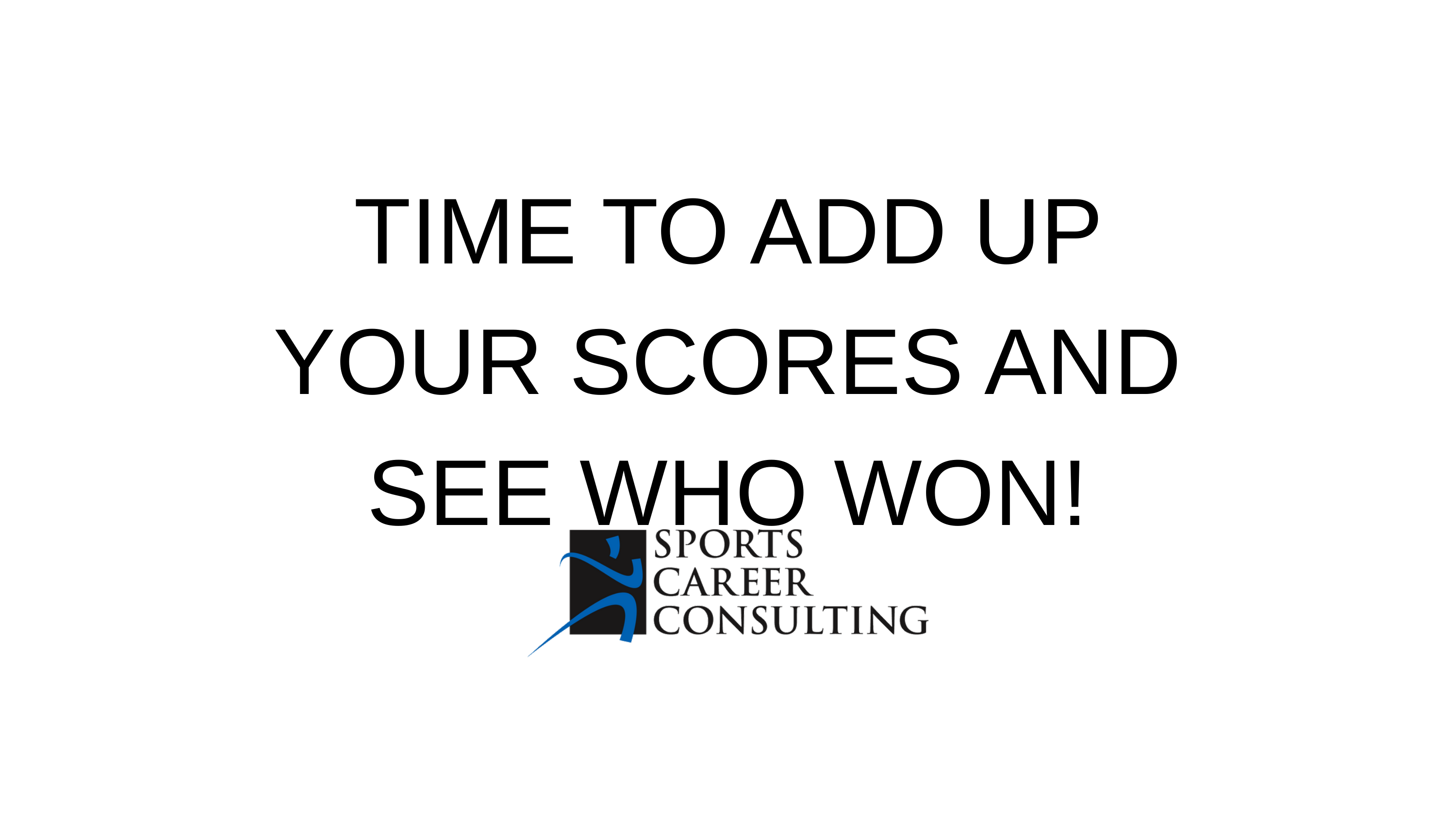

TIME TO ADD UP YOUR SCORES AND SEE WHO WON!